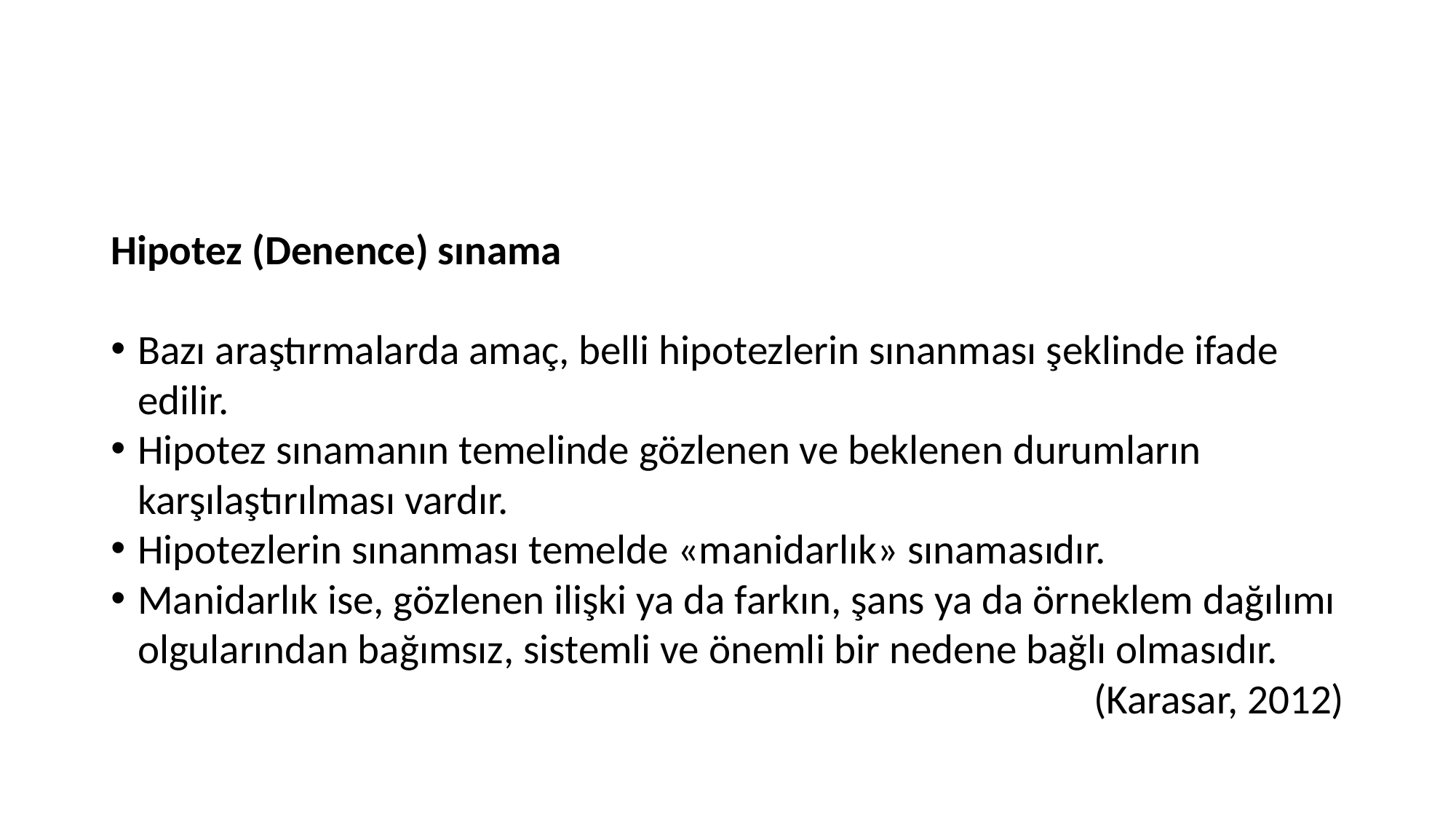

#
Hipotez (Denence) sınama

Bazı araştırmalarda amaç, belli hipotezlerin sınanması şeklinde ifade edilir.
Hipotez sınamanın temelinde gözlenen ve beklenen durumların karşılaştırılması vardır.
Hipotezlerin sınanması temelde «manidarlık» sınamasıdır.
Manidarlık ise, gözlenen ilişki ya da farkın, şans ya da örneklem dağılımı olgularından bağımsız, sistemli ve önemli bir nedene bağlı olmasıdır.
(Karasar, 2012)